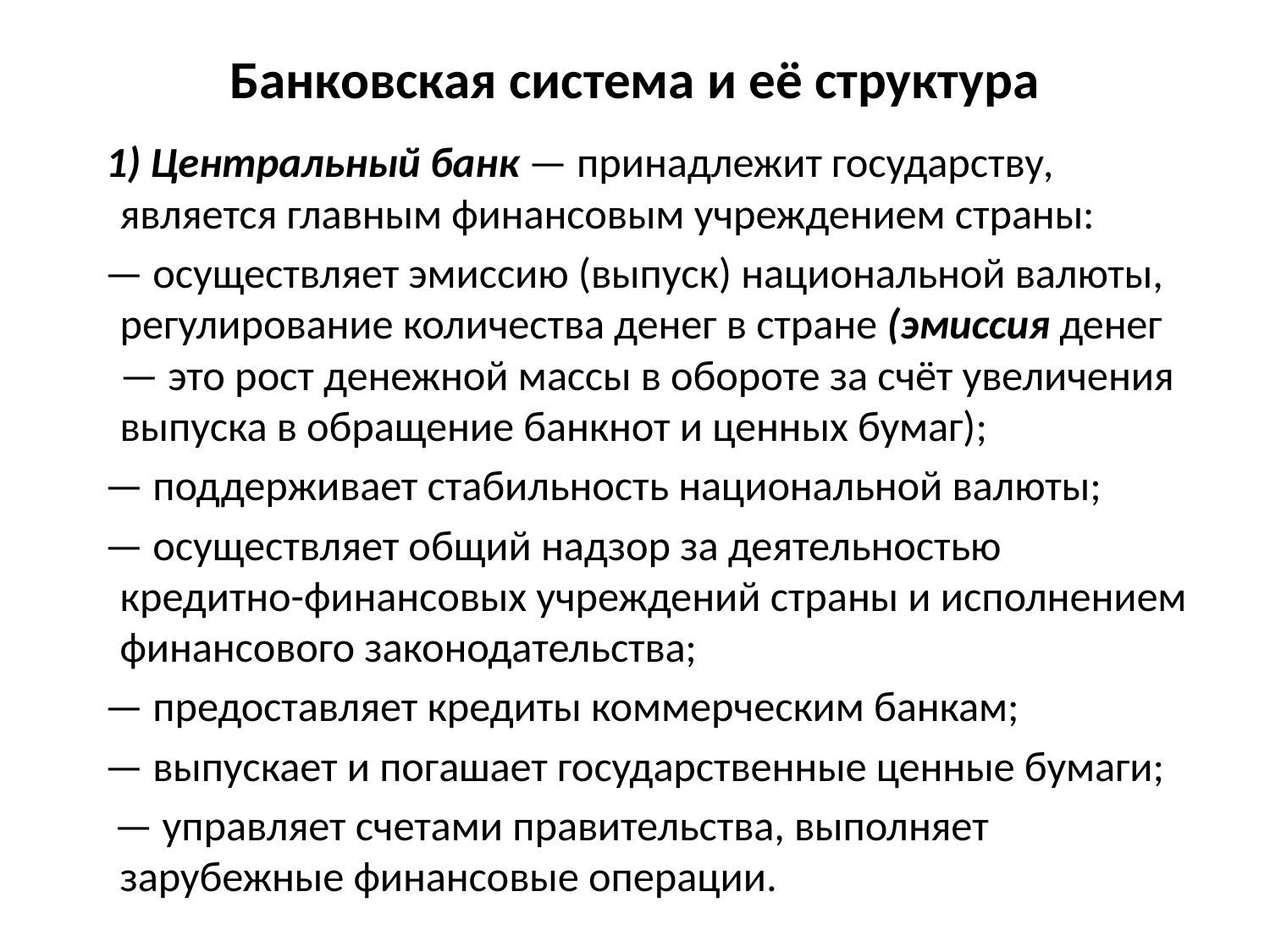

# Банковская система и её структура
   1) Центральный банк — принадлежит государству, является главным финансовым учреждением страны:
   — осуществляет эмиссию (выпуск) национальной валюты, регулирование количества денег в стране (эмиссия денег — это рост денежной массы в обороте за счёт увеличения выпуска в обращение банкнот и ценных бумаг);
   — поддерживает стабильность национальной валюты;
   — осуществляет общий надзор за деятельностью кредитно-финансовых учреждений страны и исполнением финансового законодательства;
   — предоставляет кредиты коммерческим банкам;
   — выпускает и погашает государственные ценные бумаги;
    — управляет счетами правительства, выполняет зарубежные финансовые операции.